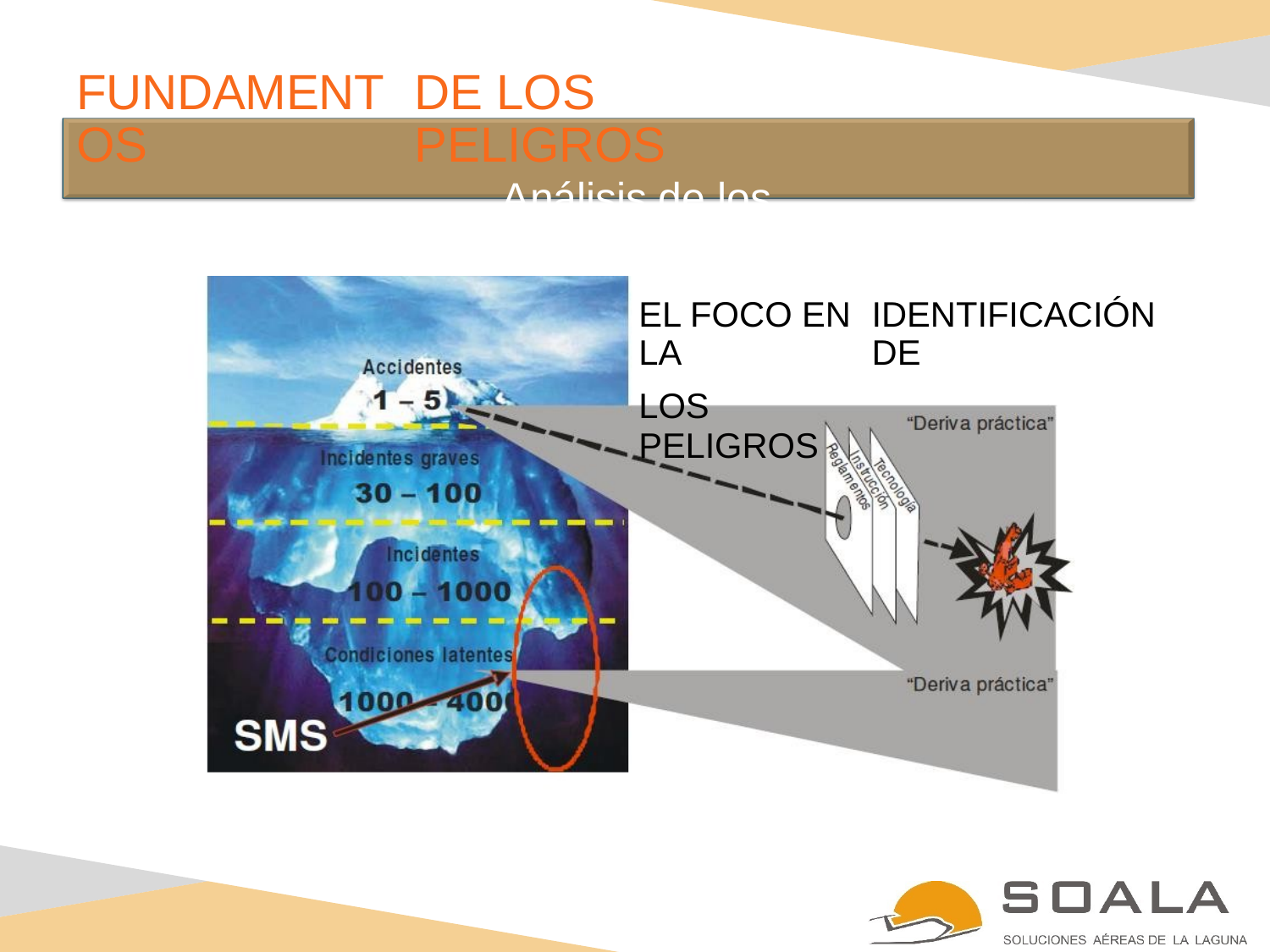

FUNDAMENTOS
DE LOS PELIGROS
Análisis de los peligros

EL FOCO EN LA
LOS PELIGROS
IDENTIFICACIÓN DE